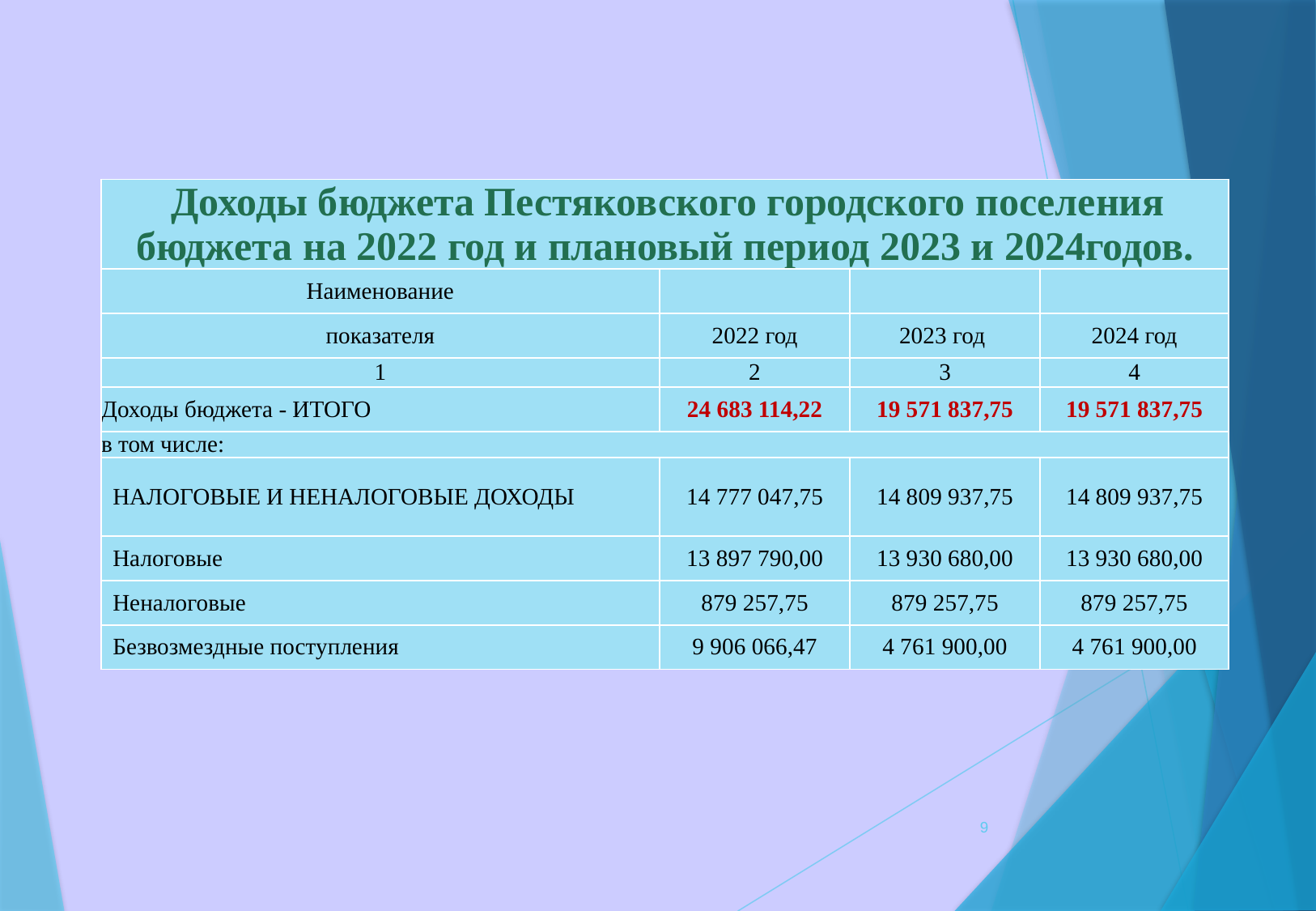

[unsupported chart]

| Доходы бюджета Пестяковского городского поселения бюджета на 2022 год и плановый период 2023 и 2024годов. |  |  |  |
| --- | --- | --- | --- |
| Наименование |  |  |  |
| показателя | 2022 год | 2023 год | 2024 год |
| 1 | 2 | 3 | 4 |
| Доходы бюджета - ИТОГО | 24 683 114,22 | 19 571 837,75 | 19 571 837,75 |
| в том числе: |  |  |  |
| НАЛОГОВЫЕ И НЕНАЛОГОВЫЕ ДОХОДЫ | 14 777 047,75 | 14 809 937,75 | 14 809 937,75 |
| Налоговые | 13 897 790,00 | 13 930 680,00 | 13 930 680,00 |
| Неналоговые | 879 257,75 | 879 257,75 | 879 257,75 |
| Безвозмездные поступления | 9 906 066,47 | 4 761 900,00 | 4 761 900,00 |
9